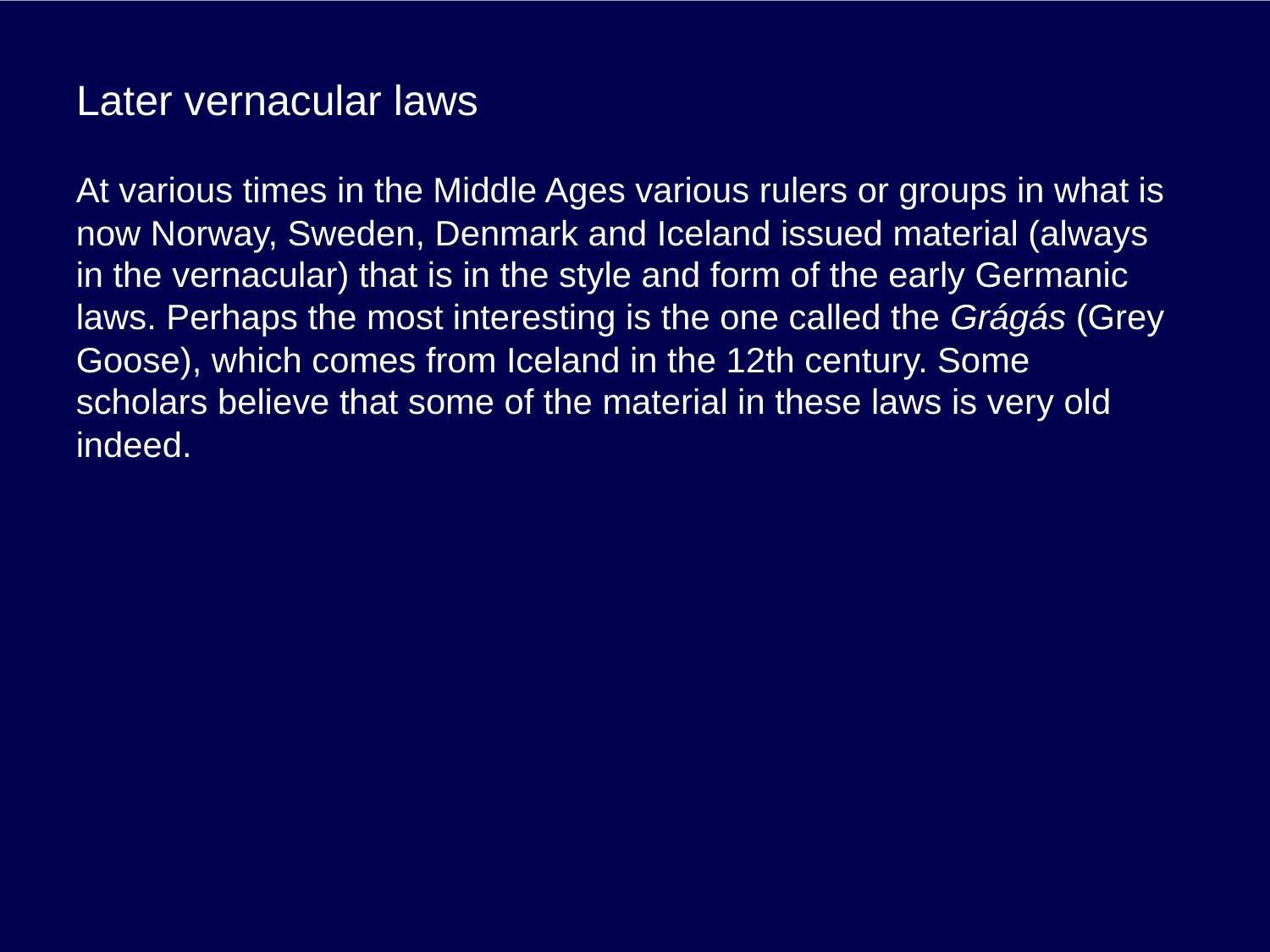

# Later vernacular laws
At various times in the Middle Ages various rulers or groups in what is now Norway, Sweden, Denmark and Iceland issued material (always in the vernacular) that is in the style and form of the early Germanic laws. Perhaps the most interesting is the one called the Grágás (Grey Goose), which comes from Iceland in the 12th century. Some scholars believe that some of the material in these laws is very old indeed.